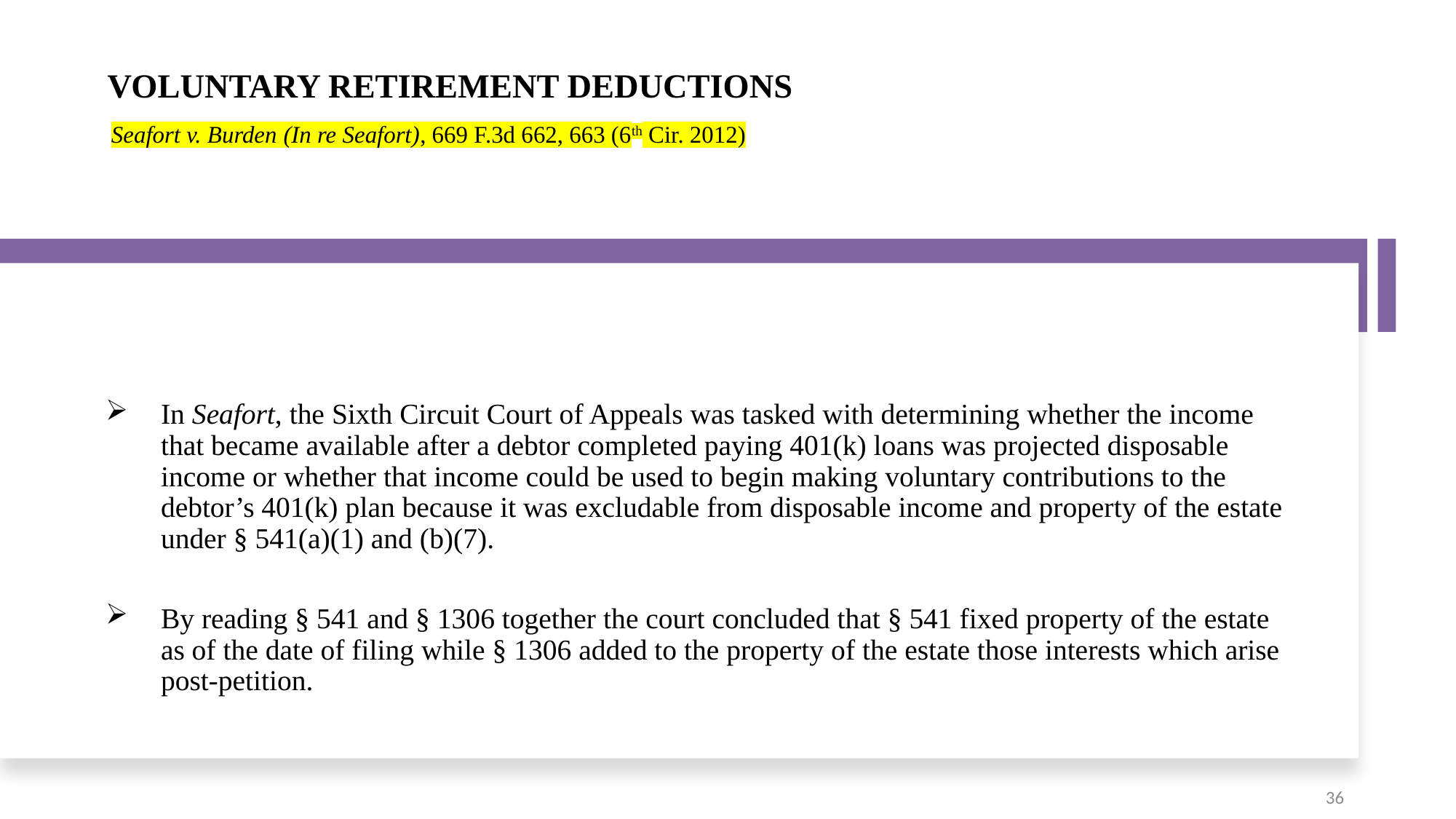

# Voluntary Retirement Deductions Seafort v. Burden (In re Seafort), 669 F.3d 662, 663 (6th Cir. 2012)

In Seafort, the Sixth Circuit Court of Appeals was tasked with determining whether the income that became available after a debtor completed paying 401(k) loans was projected disposable income or whether that income could be used to begin making voluntary contributions to the debtor’s 401(k) plan because it was excludable from disposable income and property of the estate under § 541(a)(1) and (b)(7).

By reading § 541 and § 1306 together the court concluded that § 541 fixed property of the estate as of the date of filing while § 1306 added to the property of the estate those interests which arise post-petition.

36